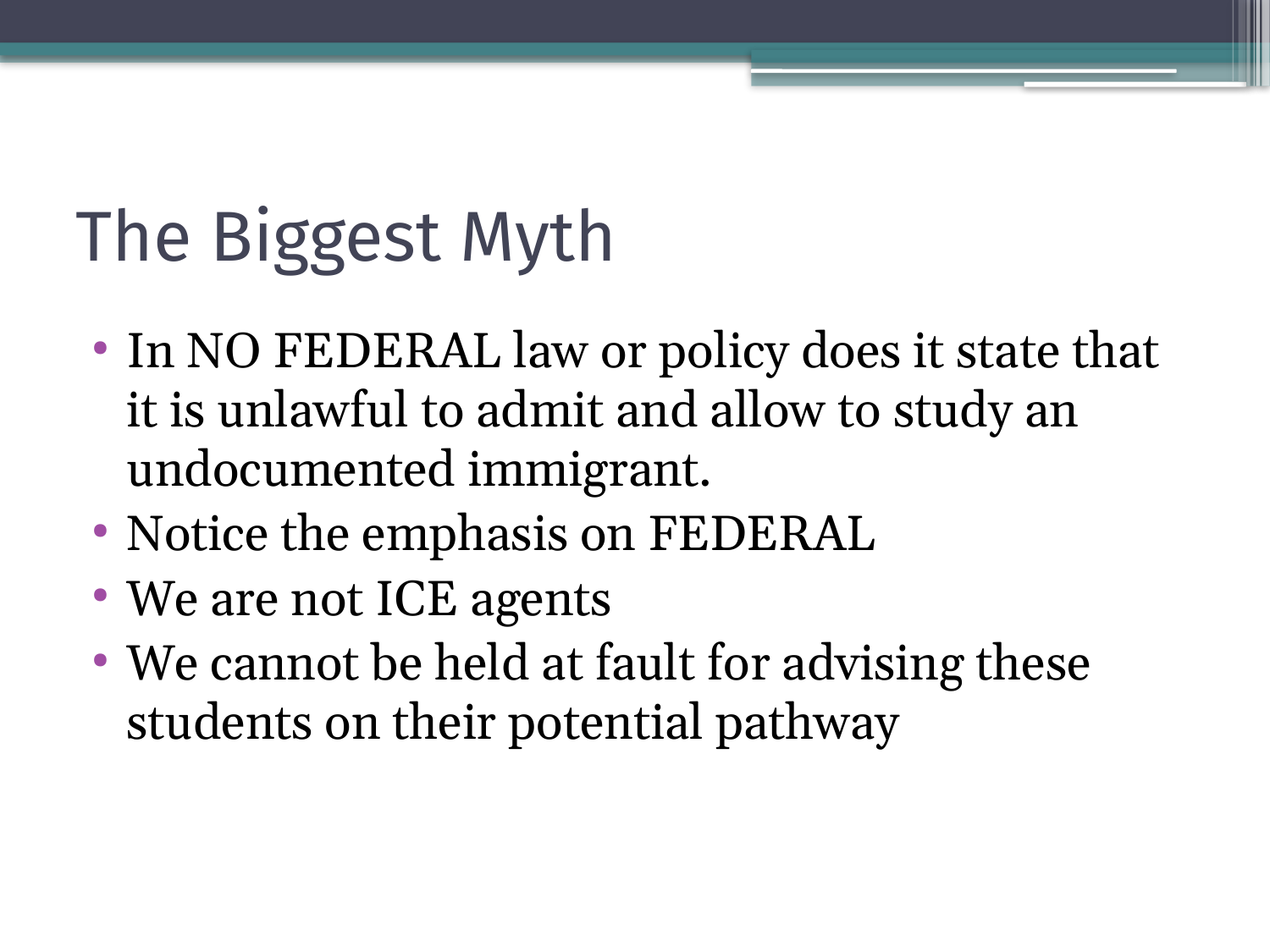

# The Biggest Myth
In NO FEDERAL law or policy does it state that it is unlawful to admit and allow to study an undocumented immigrant.
Notice the emphasis on FEDERAL
We are not ICE agents
We cannot be held at fault for advising these students on their potential pathway